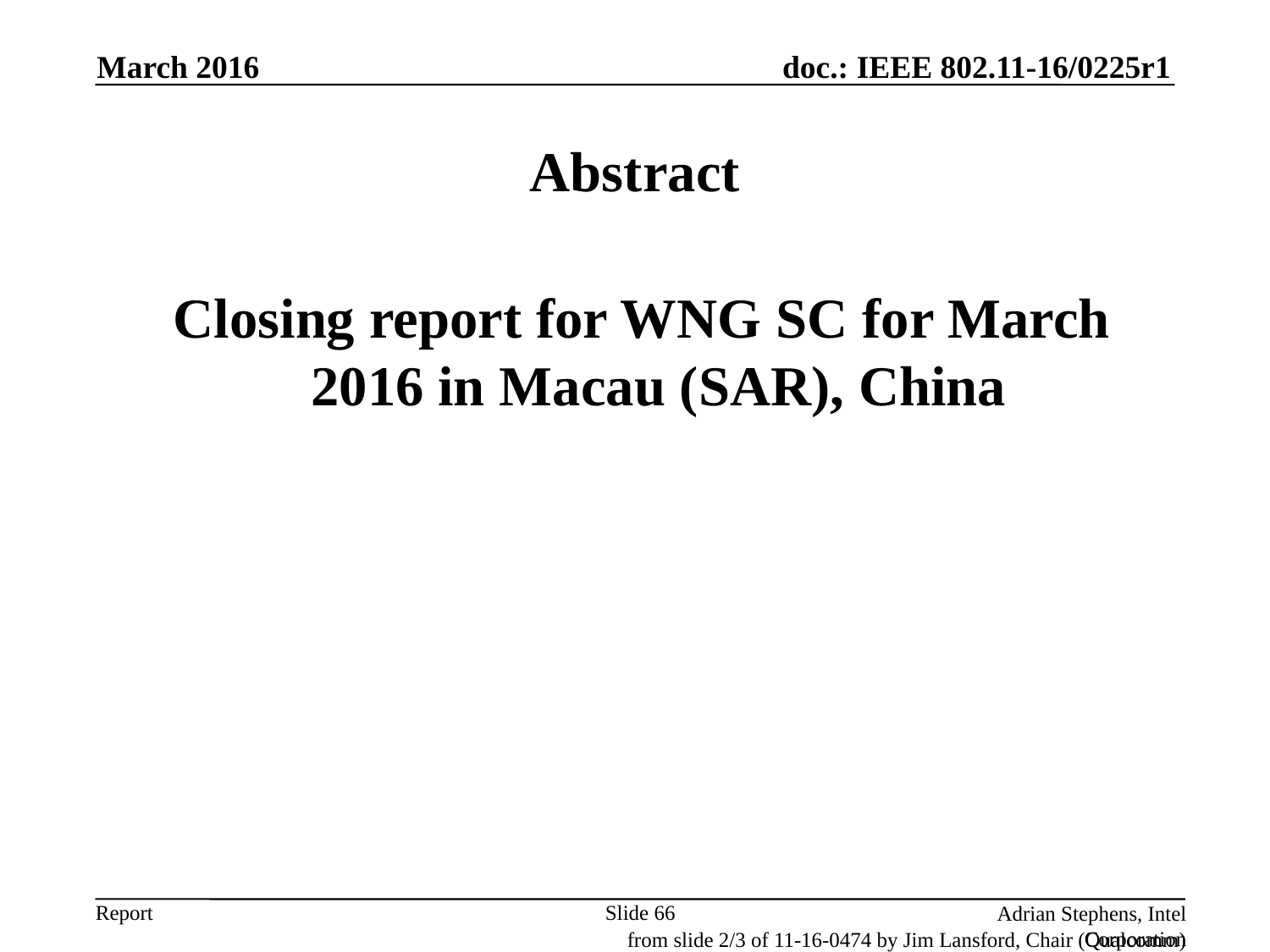

March 2016
# Abstract
 Closing report for WNG SC for March 2016 in Macau (SAR), China
Slide 66
Adrian Stephens, Intel Corporation
from slide 2/3 of 11-16-0474 by Jim Lansford, Chair (Qualcomm)